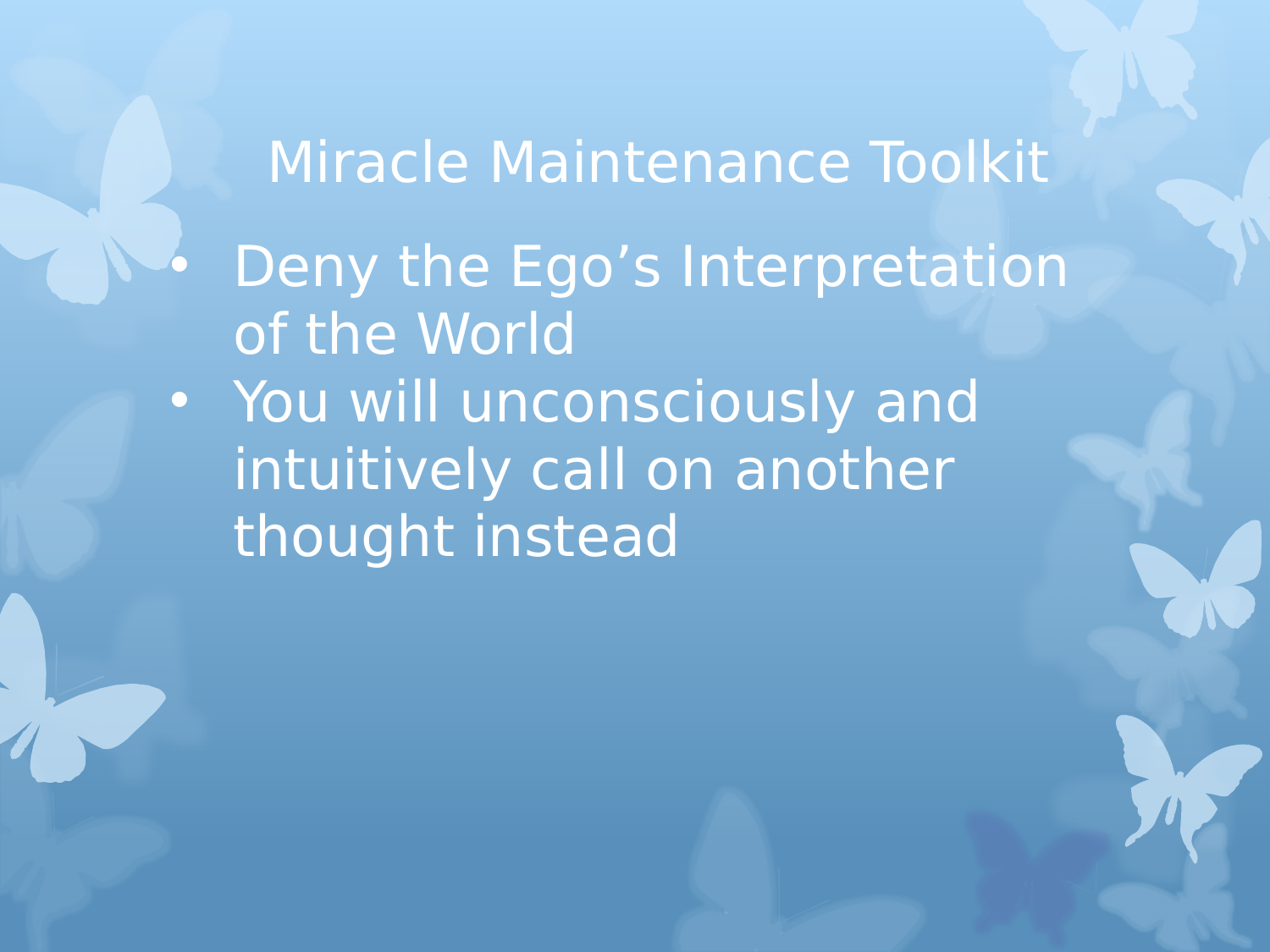

Miracle Maintenance Toolkit
Deny the Ego’s Interpretation of the World
You will unconsciously and intuitively call on another thought instead